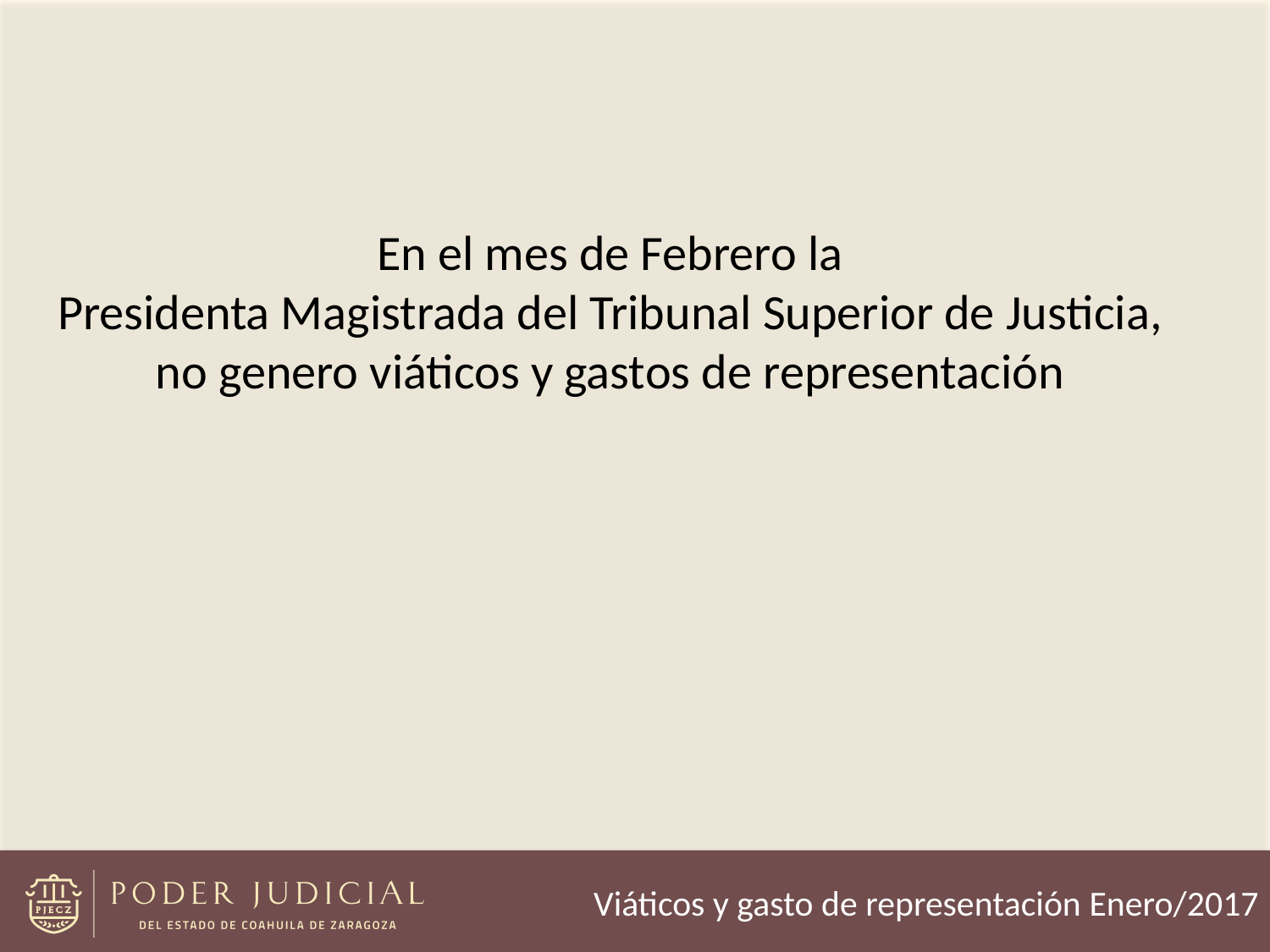

En el mes de Febrero la
Presidenta Magistrada del Tribunal Superior de Justicia,
no genero viáticos y gastos de representación
Viáticos y gasto de representación Enero/2017